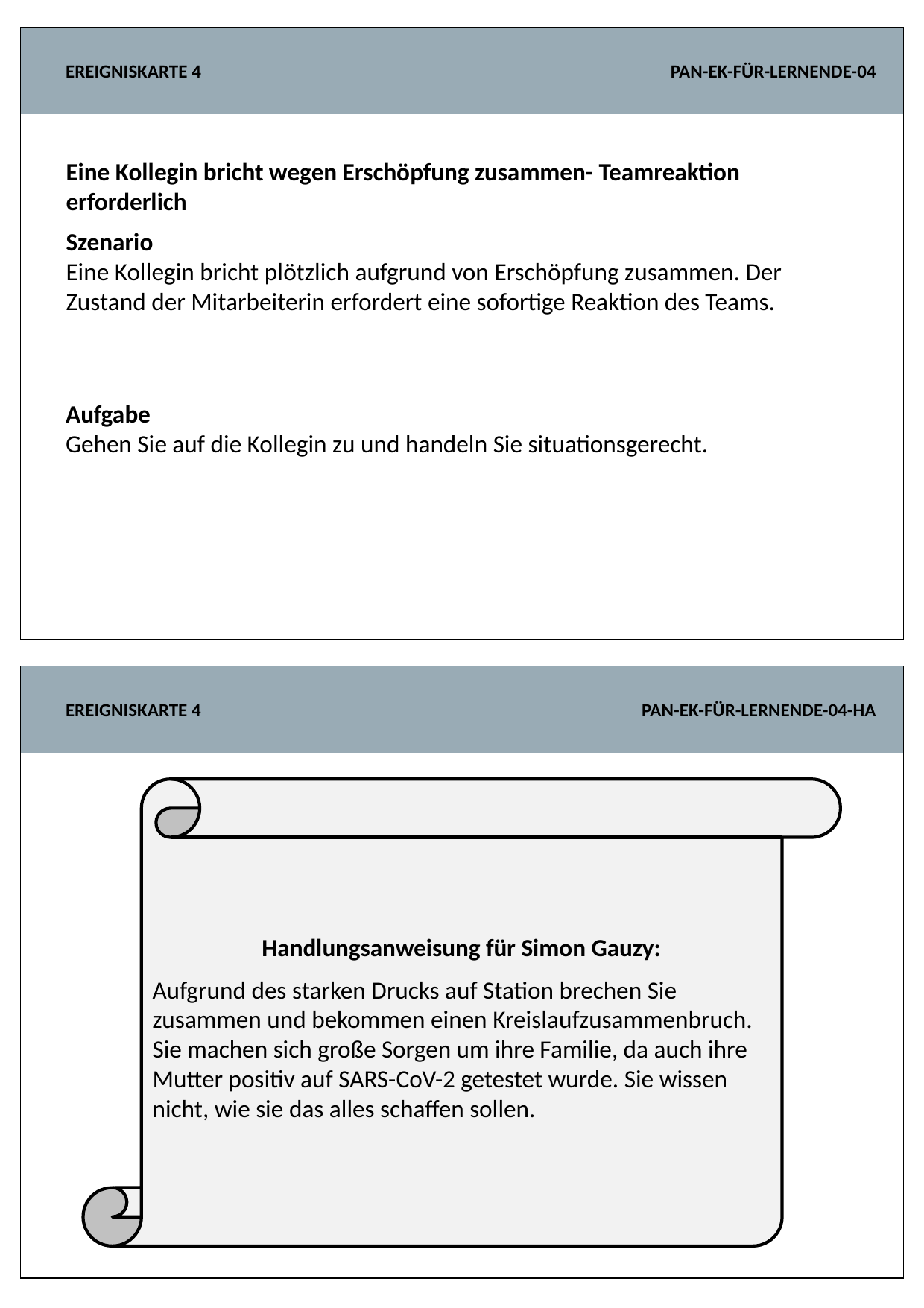

EREIGNISKARTE 4
PAN-EK-FÜR-LERNENDE-04
Eine Kollegin bricht wegen Erschöpfung zusammen- Teamreaktion erforderlich
Szenario
Eine Kollegin bricht plötzlich aufgrund von Erschöpfung zusammen. Der Zustand der Mitarbeiterin erfordert eine sofortige Reaktion des Teams.
Aufgabe
Gehen Sie auf die Kollegin zu und handeln Sie situationsgerecht.

EREIGNISKARTE 4
PAN-EK-FÜR-LERNENDE-04-HA

Handlungsanweisung für Simon Gauzy:
Aufgrund des starken Drucks auf Station brechen Sie zusammen und bekommen einen Kreislaufzusammenbruch. Sie machen sich große Sorgen um ihre Familie, da auch ihre Mutter positiv auf SARS-CoV-2 getestet wurde. Sie wissen nicht, wie sie das alles schaffen sollen.